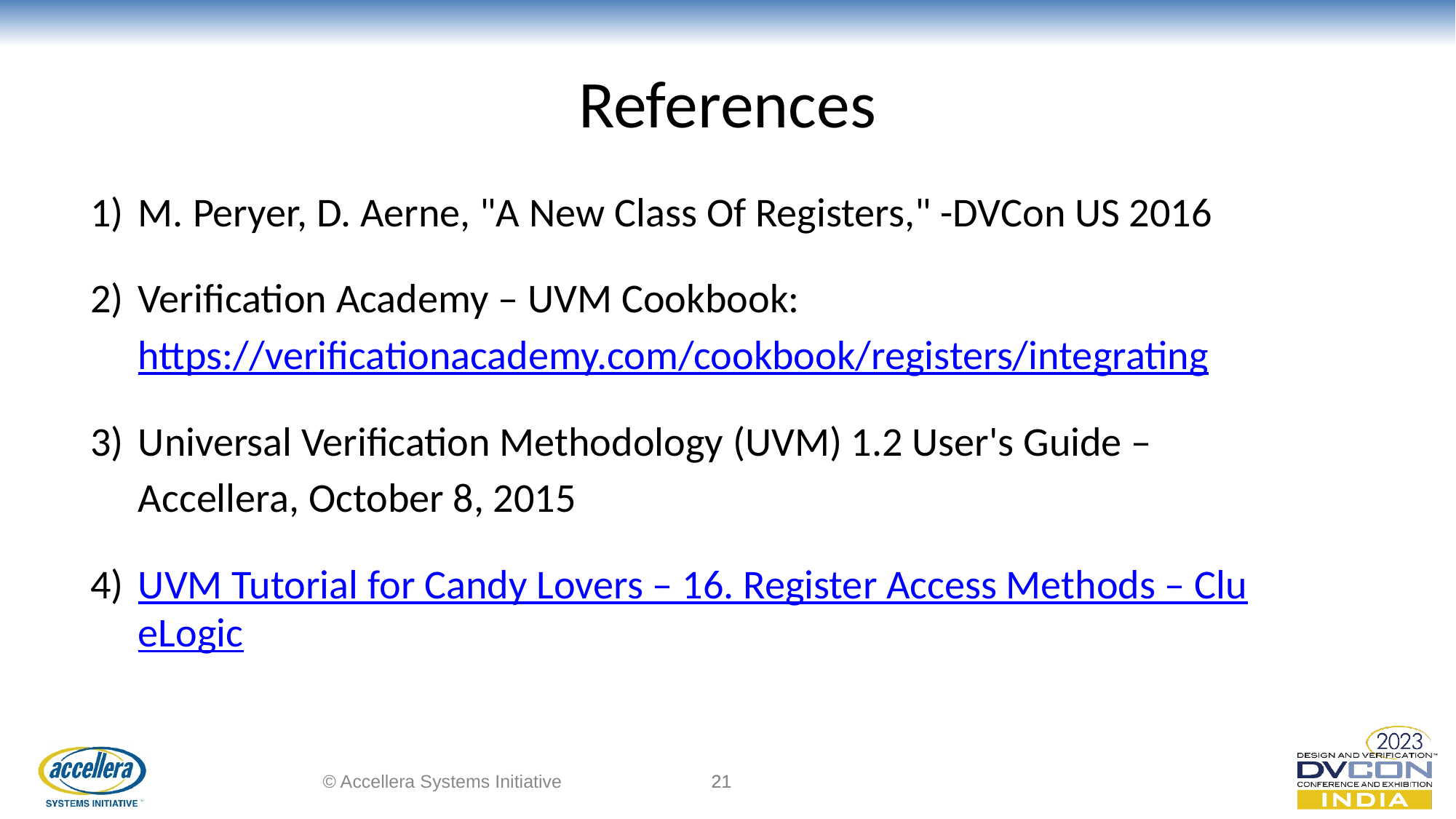

References
M. Peryer, D. Aerne, "A New Class Of Registers," -DVCon US 2016
Verification Academy – UVM Cookbook: https://verificationacademy.com/cookbook/registers/integrating
Universal Verification Methodology (UVM) 1.2 User's Guide – Accellera, October 8, 2015
UVM Tutorial for Candy Lovers – 16. Register Access Methods – ClueLogic

© Accellera Systems Initiative
21
21